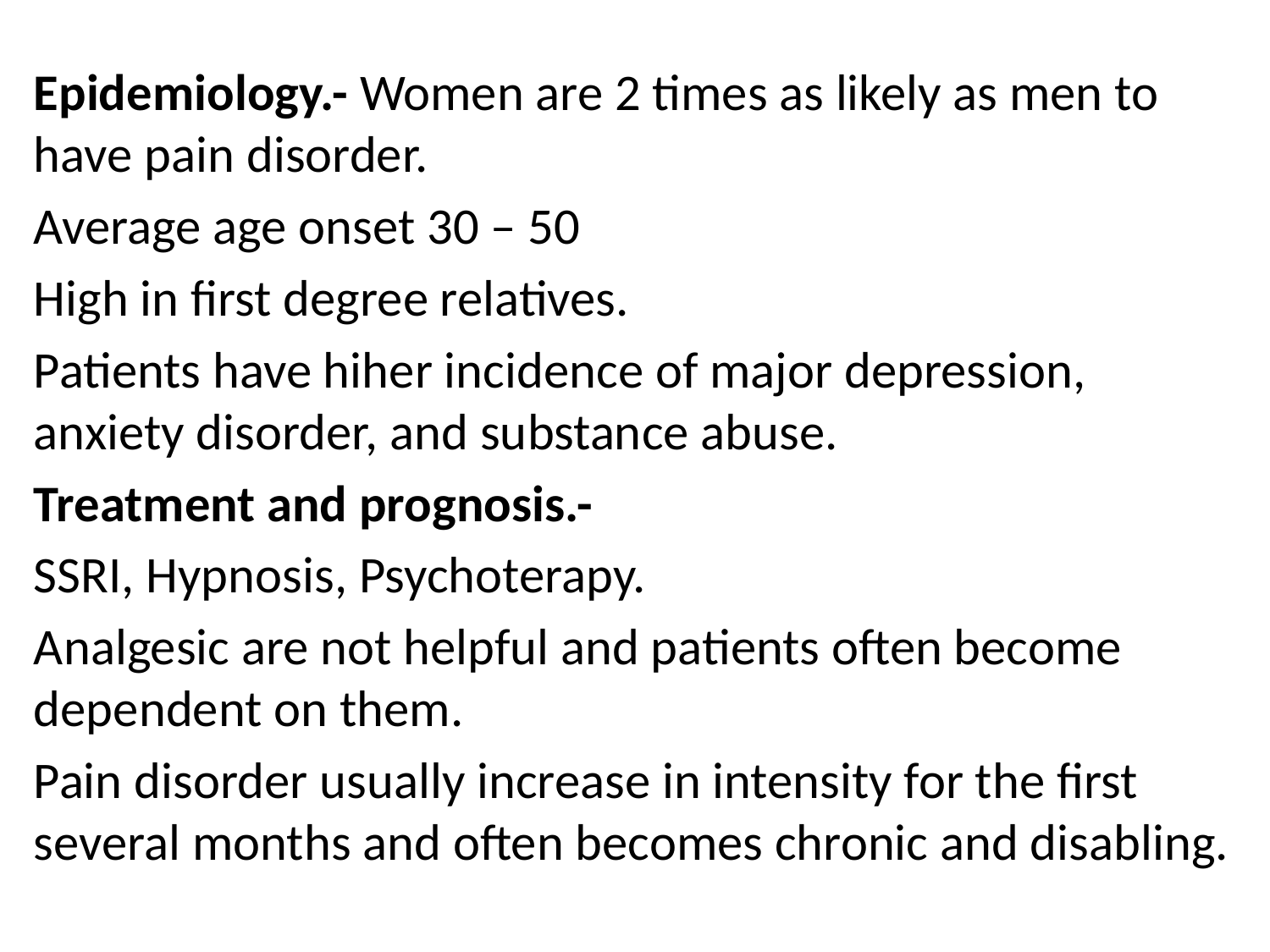

#
Epidemiology.- Women are 2 times as likely as men to have pain disorder.
Average age onset 30 – 50
High in first degree relatives.
Patients have hiher incidence of major depression, anxiety disorder, and substance abuse.
Treatment and prognosis.-
SSRI, Hypnosis, Psychoterapy.
Analgesic are not helpful and patients often become dependent on them.
Pain disorder usually increase in intensity for the first several months and often becomes chronic and disabling.